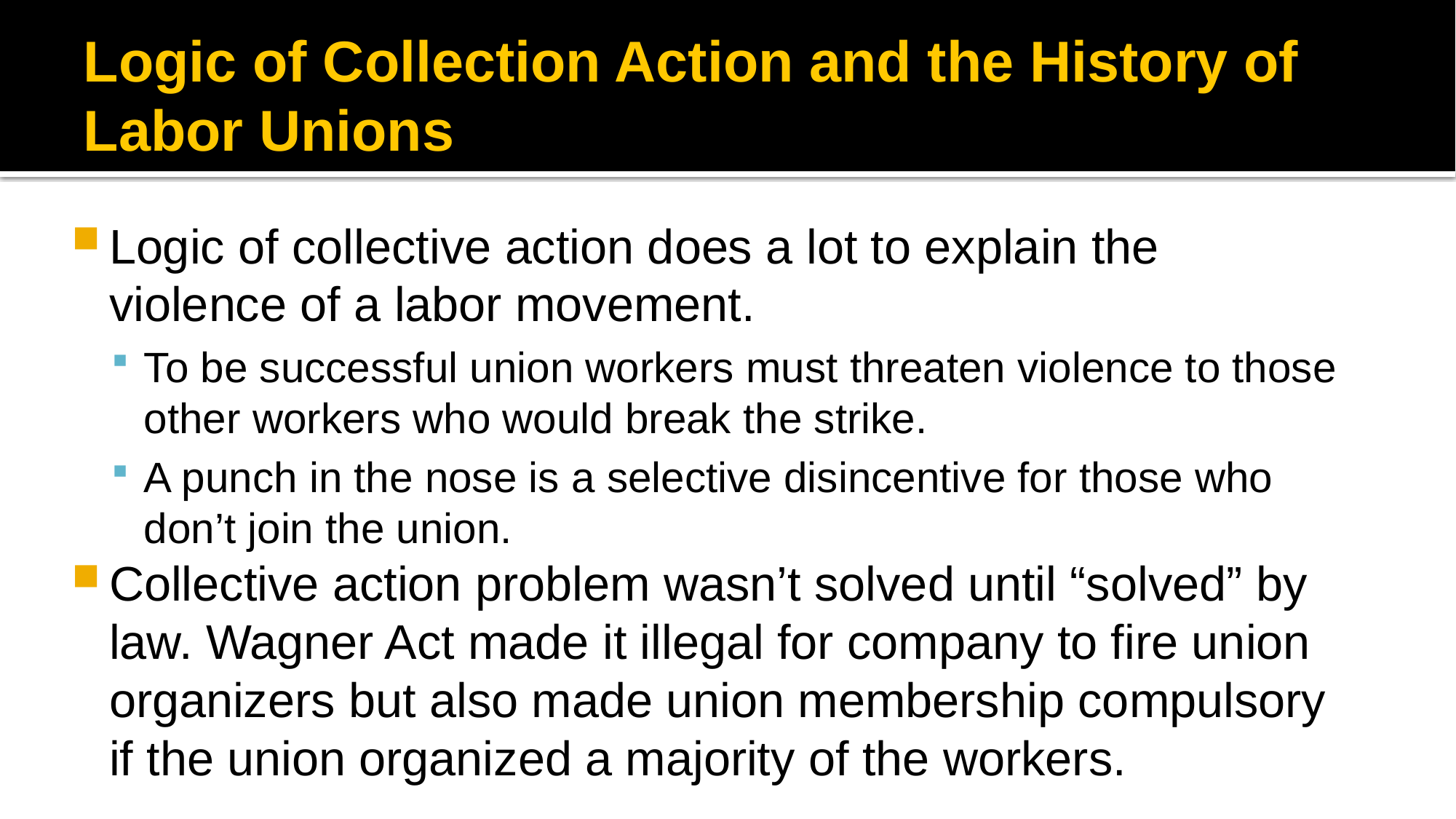

# Logic of Collection Action and the History of Labor Unions
Logic of collective action does a lot to explain the violence of a labor movement.
To be successful union workers must threaten violence to those other workers who would break the strike.
A punch in the nose is a selective disincentive for those who don’t join the union.
Collective action problem wasn’t solved until “solved” by law. Wagner Act made it illegal for company to fire union organizers but also made union membership compulsory if the union organized a majority of the workers.